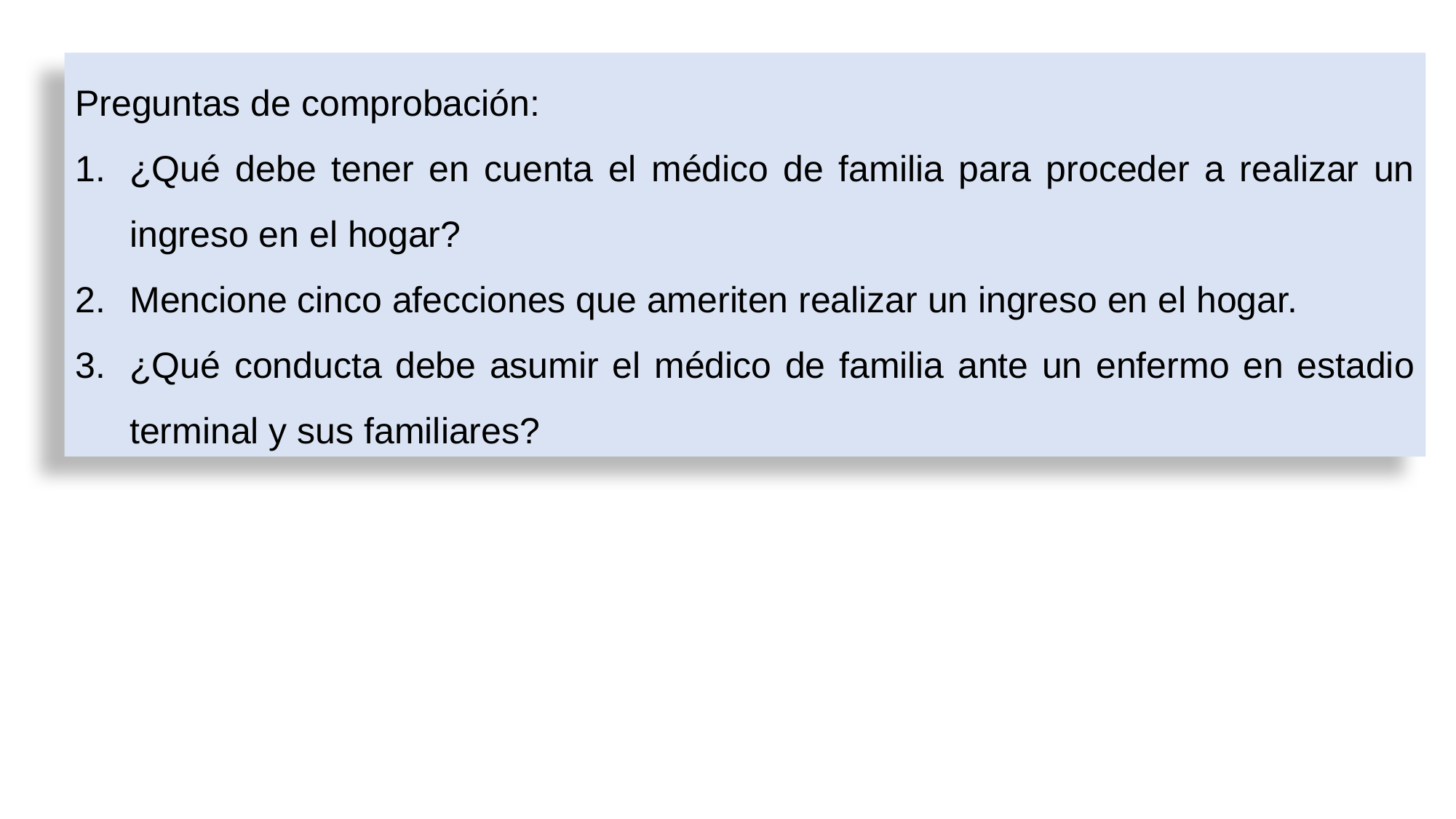

Preguntas de comprobación:
¿Qué debe tener en cuenta el médico de familia para proceder a realizar un ingreso en el hogar?
Mencione cinco afecciones que ameriten realizar un ingreso en el hogar.
¿Qué conducta debe asumir el médico de familia ante un enfermo en estadio terminal y sus familiares?